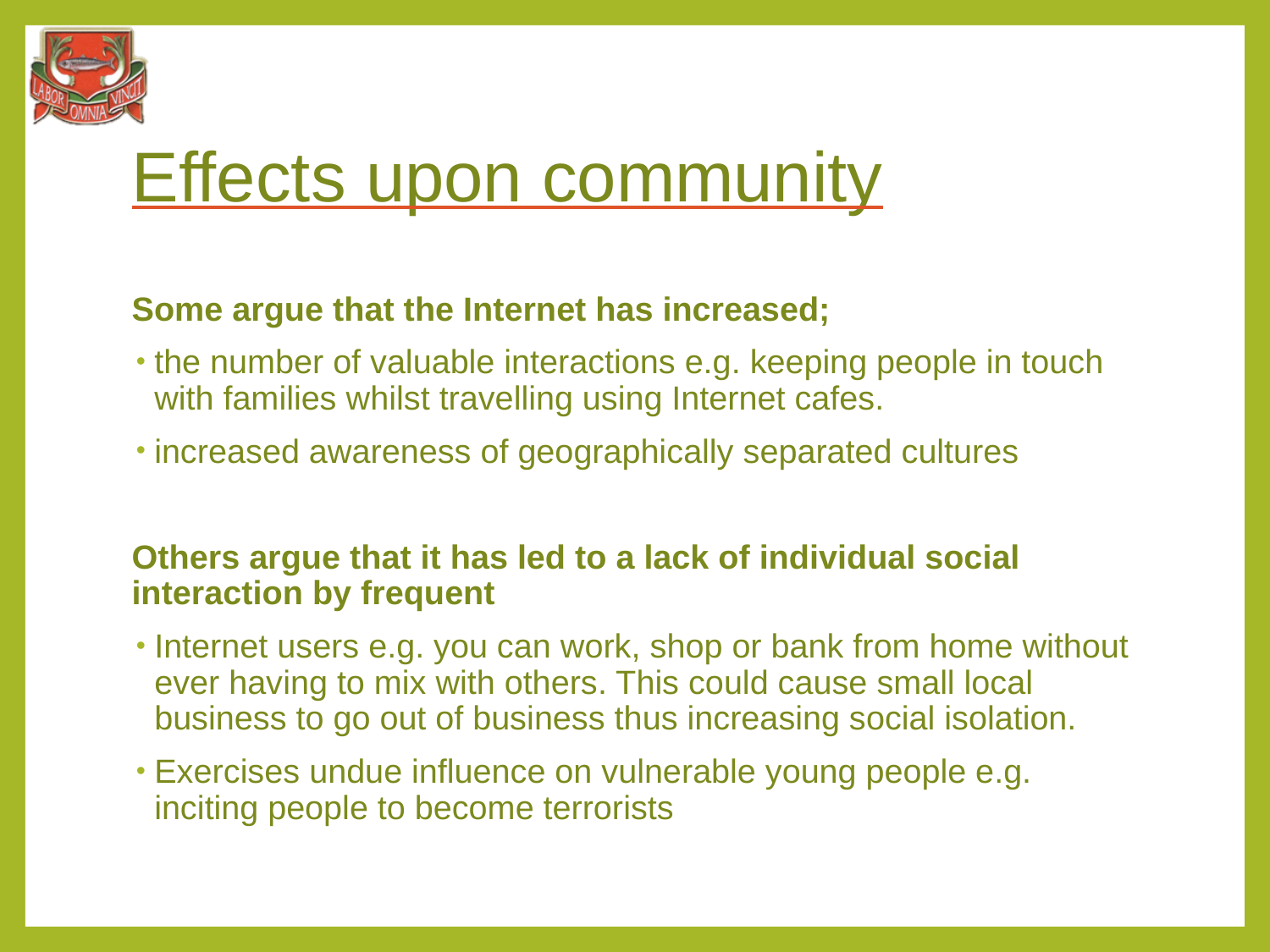

# Effects upon community
Some argue that the Internet has increased;
the number of valuable interactions e.g. keeping people in touch with families whilst travelling using Internet cafes.
increased awareness of geographically separated cultures

Others argue that it has led to a lack of individual social interaction by frequent
Internet users e.g. you can work, shop or bank from home without ever having to mix with others. This could cause small local business to go out of business thus increasing social isolation.
Exercises undue influence on vulnerable young people e.g. inciting people to become terrorists